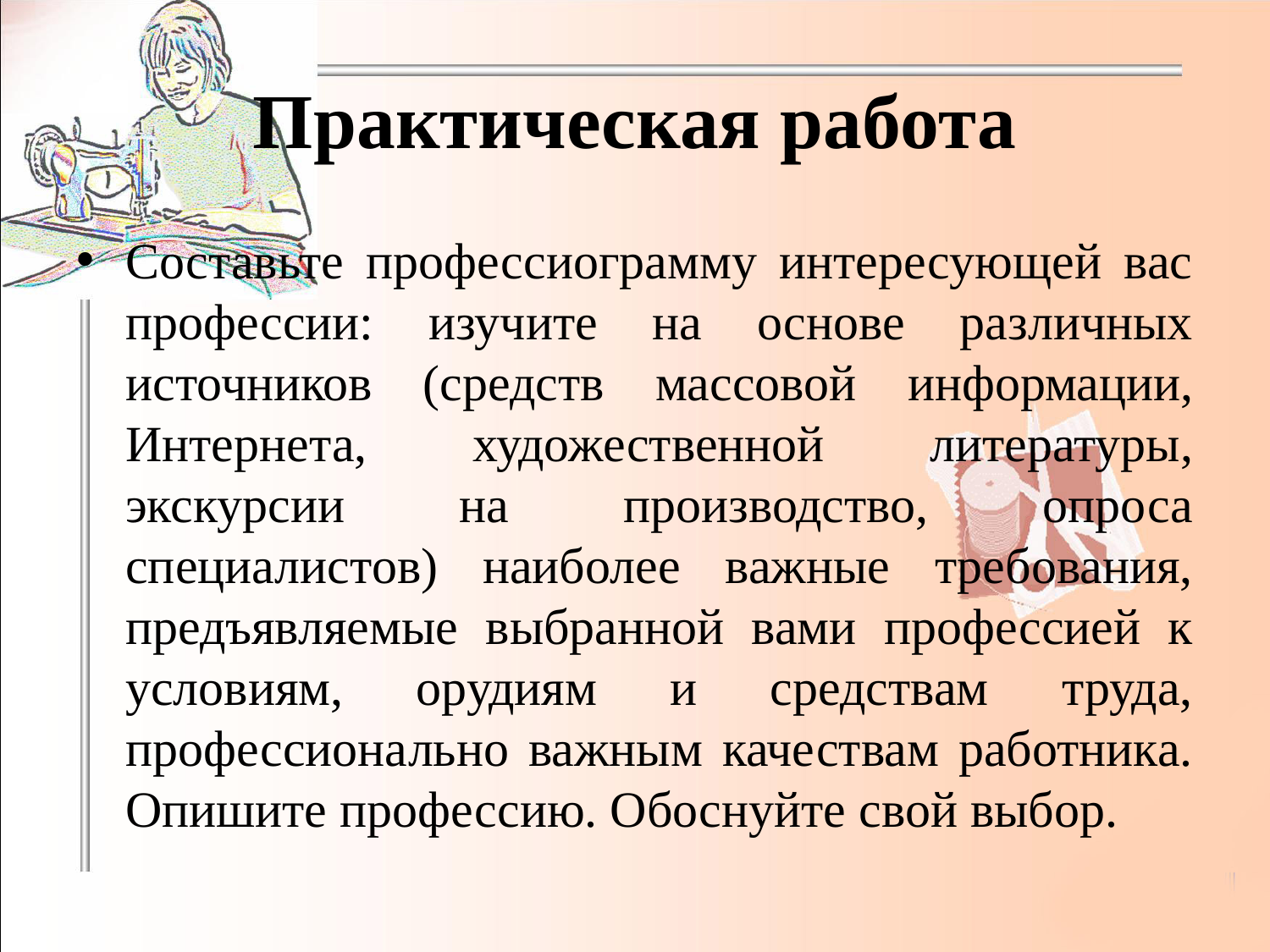

# Практическая работа
Составьте профессиограмму интересующей вас профессии: изучите на основе различных источников (средств массовой информации, Интернета, художественной литературы, экскурсии на производство, опроса специалистов) наиболее важные требования, предъявляемые выбранной вами профессией к условиям, орудиям и средствам труда, профессионально важным качествам работника. Опишите профессию. Обоснуйте свой выбор.